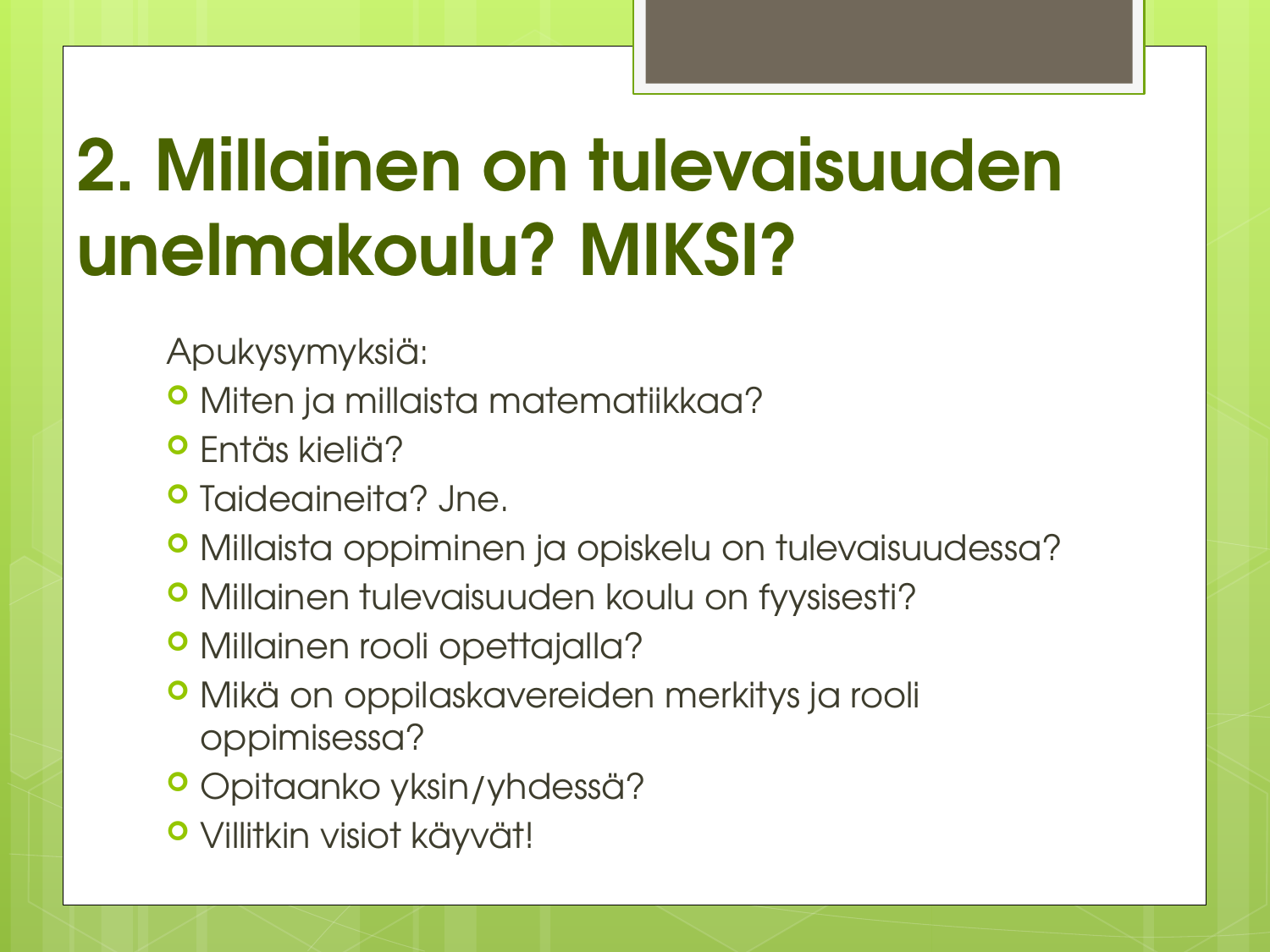

# 2. Millainen on tulevaisuuden unelmakoulu? MIKSI?
Apukysymyksiä:
Miten ja millaista matematiikkaa?
Entäs kieliä?
Taideaineita? Jne.
Millaista oppiminen ja opiskelu on tulevaisuudessa?
Millainen tulevaisuuden koulu on fyysisesti?
Millainen rooli opettajalla?
Mikä on oppilaskavereiden merkitys ja rooli oppimisessa?
Opitaanko yksin/yhdessä?
Villitkin visiot käyvät!